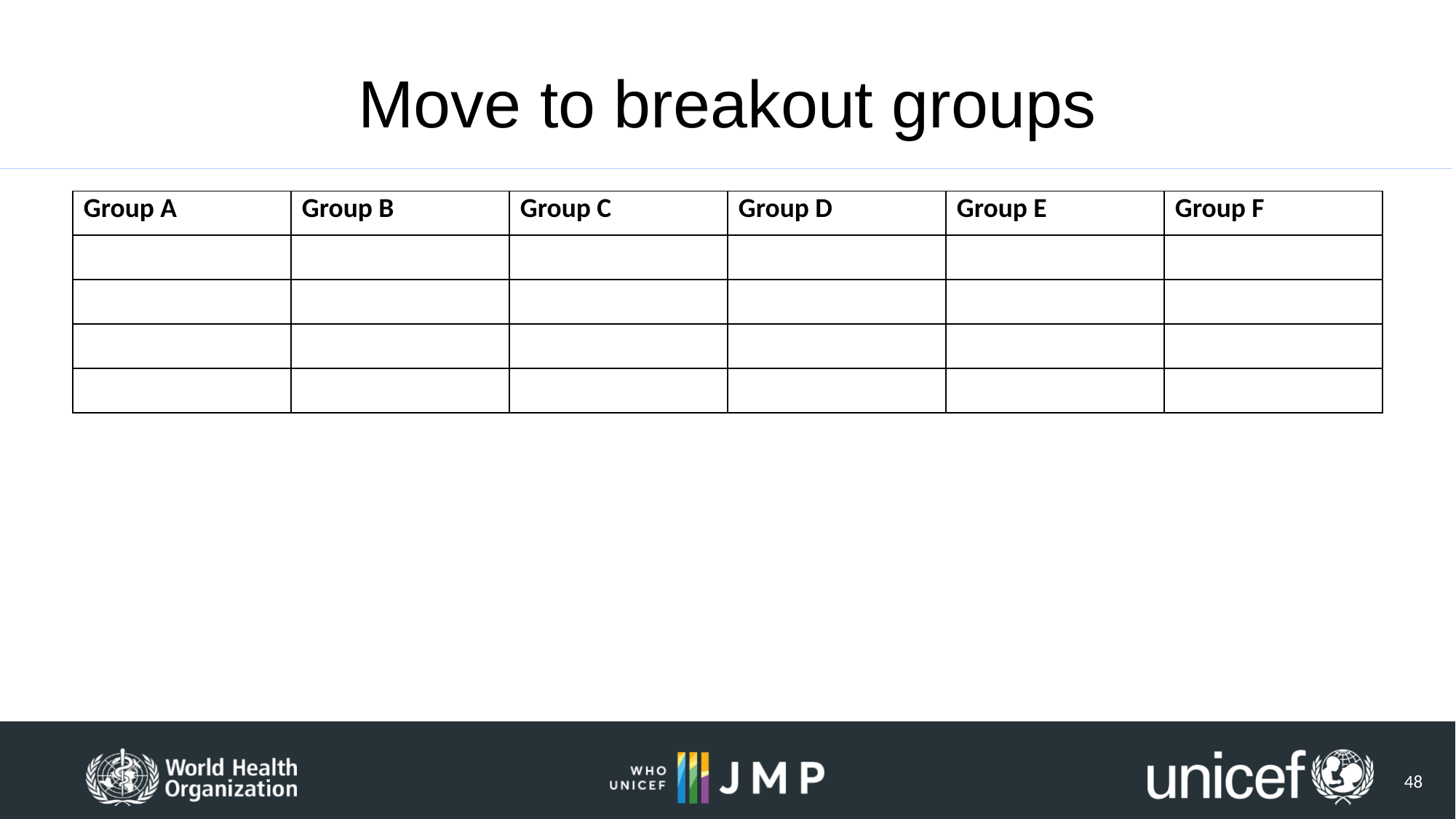

# Move to breakout groups
| Group A | Group B | Group C | Group D | Group E | Group F |
| --- | --- | --- | --- | --- | --- |
|  |  |  |  |  |  |
|  |  |  |  |  |  |
|  |  |  |  |  |  |
|  |  |  |  |  |  |
48